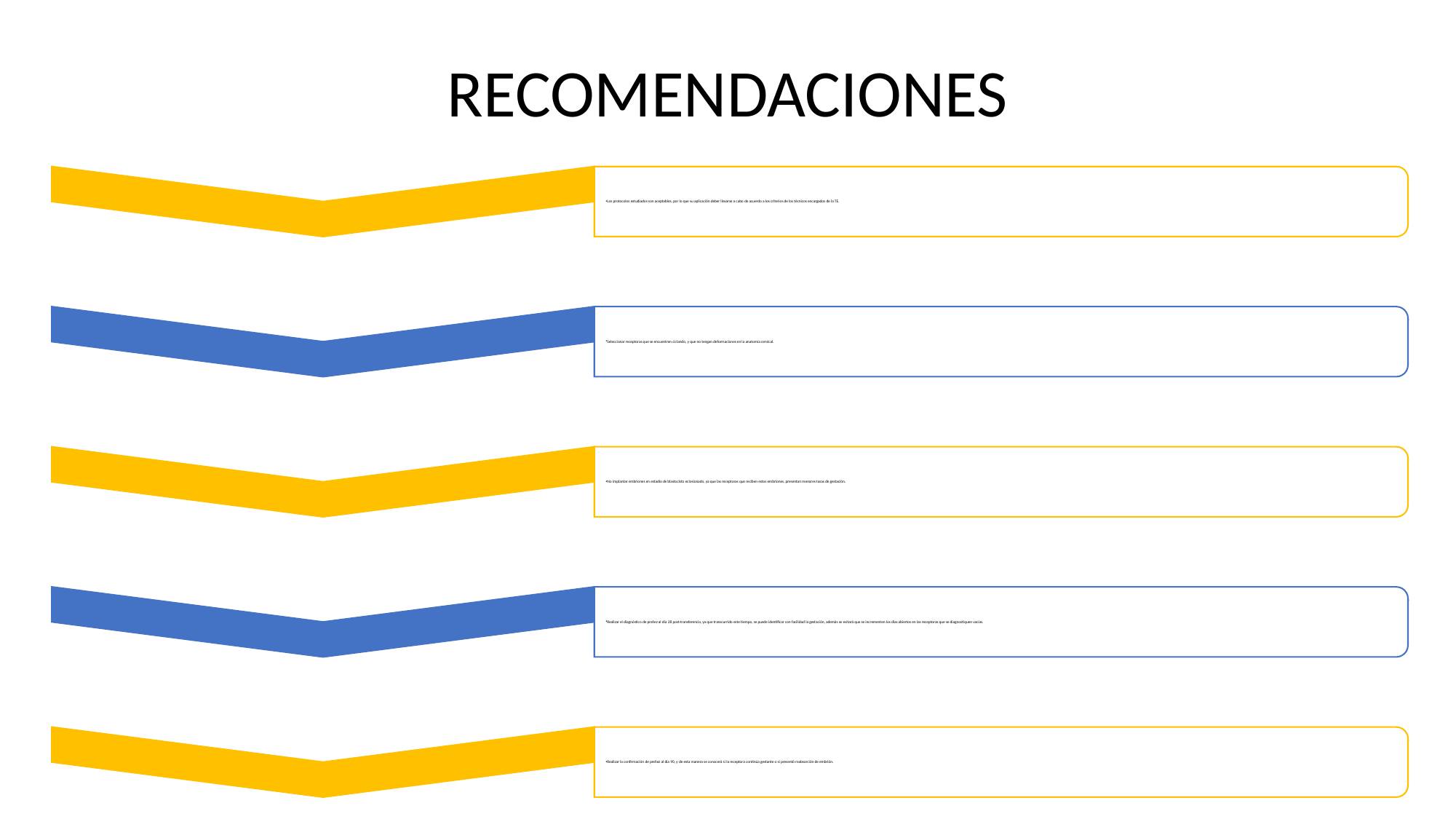

# RECOMENDACIONES
Los protocolos estudiados son aceptables, por lo que su aplicación deber llevarse a cabo de acuerdo a los criterios de los técnicos encargados de la TE.
Seleccionar receptoras que se encuentren ciclando, y que no tengan deformaciones en la anatomía cervical.
No implantar embriones en estadío de blastocisto eclosionado, ya que las receptoras que reciben estos embriones, presentan menores tasas de gestación.
Realizar el diagnóstico de preñez al día 28 post-transferencia, ya que transcurrido este tiempo, se puede identificar con facilidad la gestación, además se evitará que se incrementen los días abiertos en las receptoras que se diagnostiquen vacías.
Realizar la confirmación de preñez al día 90, y de esta manera se conocerá si la receptora continúa gestante o si presentó reabsorción de embrión.